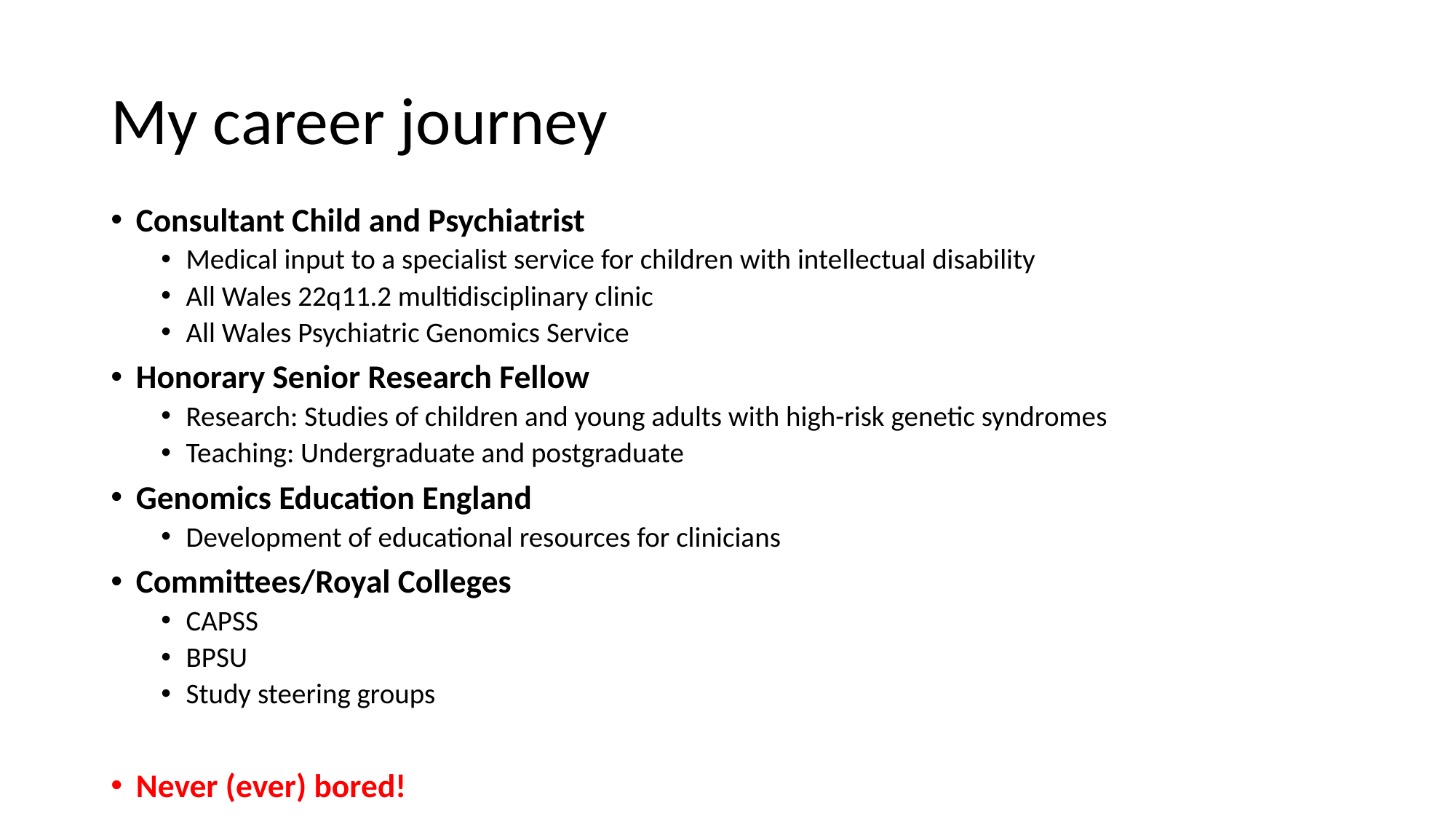

# My career journey
Consultant Child and Psychiatrist
Medical input to a specialist service for children with intellectual disability
All Wales 22q11.2 multidisciplinary clinic
All Wales Psychiatric Genomics Service
Honorary Senior Research Fellow
Research: Studies of children and young adults with high-risk genetic syndromes
Teaching: Undergraduate and postgraduate
Genomics Education England
Development of educational resources for clinicians
Committees/Royal Colleges
CAPSS
BPSU
Study steering groups

Never (ever) bored!